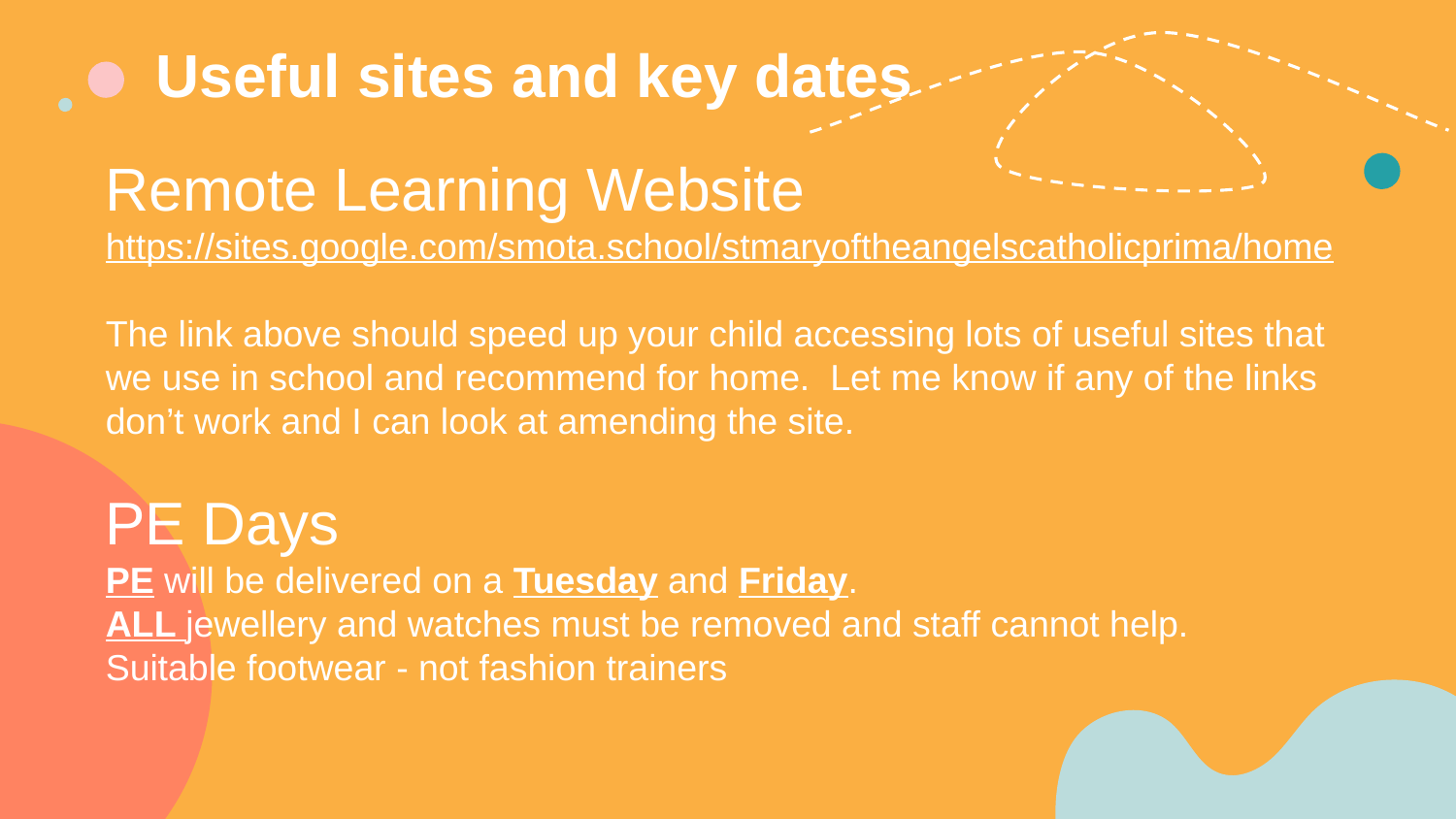

# Useful sites and key dates
Remote Learning Website
https://sites.google.com/smota.school/stmaryoftheangelscatholicprima/home

The link above should speed up your child accessing lots of useful sites that we use in school and recommend for home.  Let me know if any of the links don’t work and I can look at amending the site.

PE Days
PE will be delivered on a Tuesday and Friday.
ALL jewellery and watches must be removed and staff cannot help.
Suitable footwear - not fashion trainers